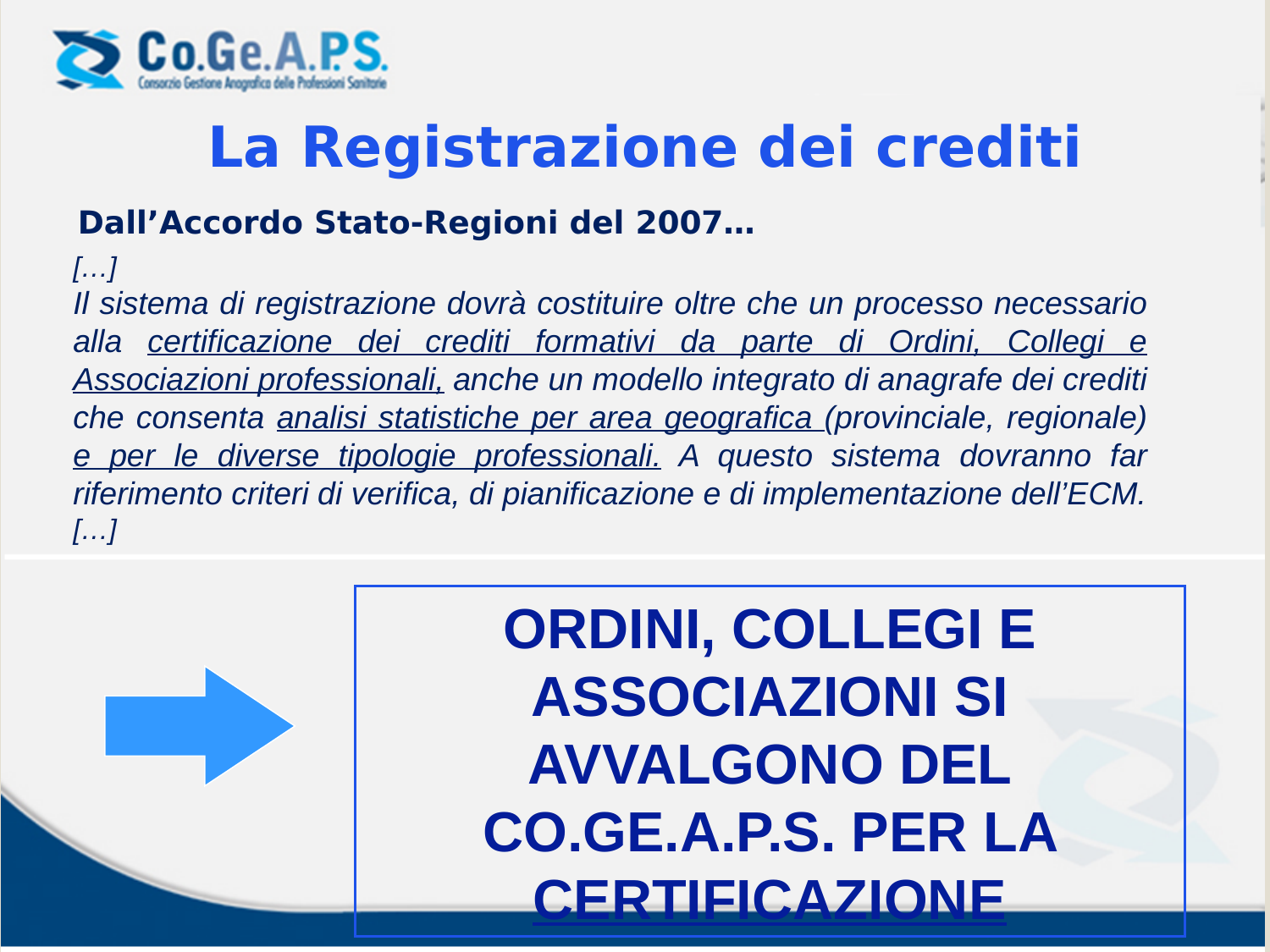

La Registrazione dei crediti
Dall’Accordo Stato-Regioni del 2007…
	[…]
	Il sistema di registrazione dovrà costituire oltre che un processo necessario alla certificazione dei crediti formativi da parte di Ordini, Collegi e Associazioni professionali, anche un modello integrato di anagrafe dei crediti che consenta analisi statistiche per area geografica (provinciale, regionale) e per le diverse tipologie professionali. A questo sistema dovranno far riferimento criteri di verifica, di pianificazione e di implementazione dell’ECM.
	[…]
ORDINI, COLLEGI E ASSOCIAZIONI SI AVVALGONO DEL CO.GE.A.P.S. PER LA CERTIFICAZIONE